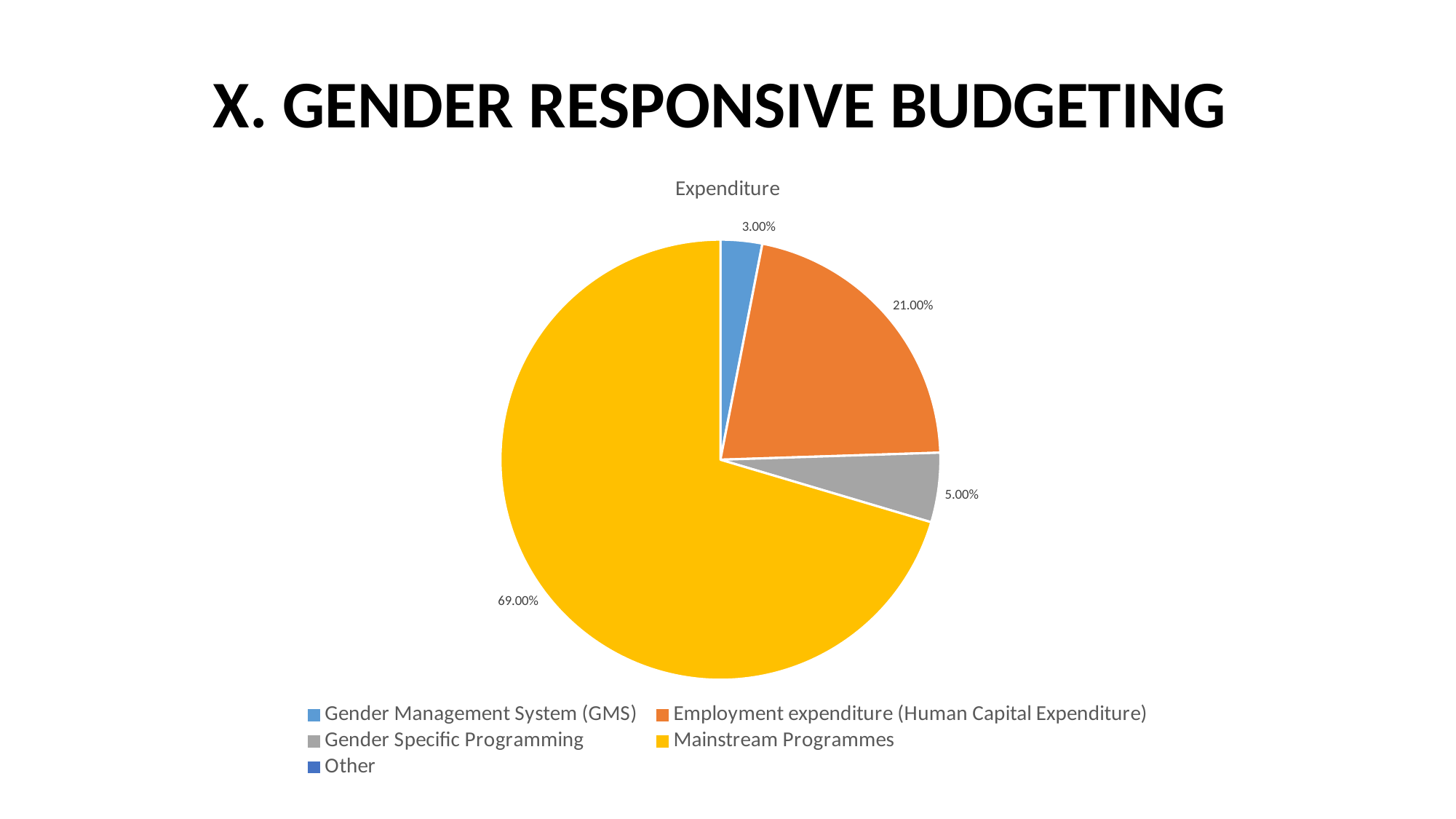

# X. GENDER RESPONSIVE BUDGETING

### Chart: Expenditure

| Category |  |
|---|---|
| Gender Management System (GMS)  | 0.03 |
| Employment expenditure (Human Capital Expenditure) | 0.21 |
| Gender Specific Programming | 0.05 |
| Mainstream Programmes  | 0.69 |
| Other | 0.0 |